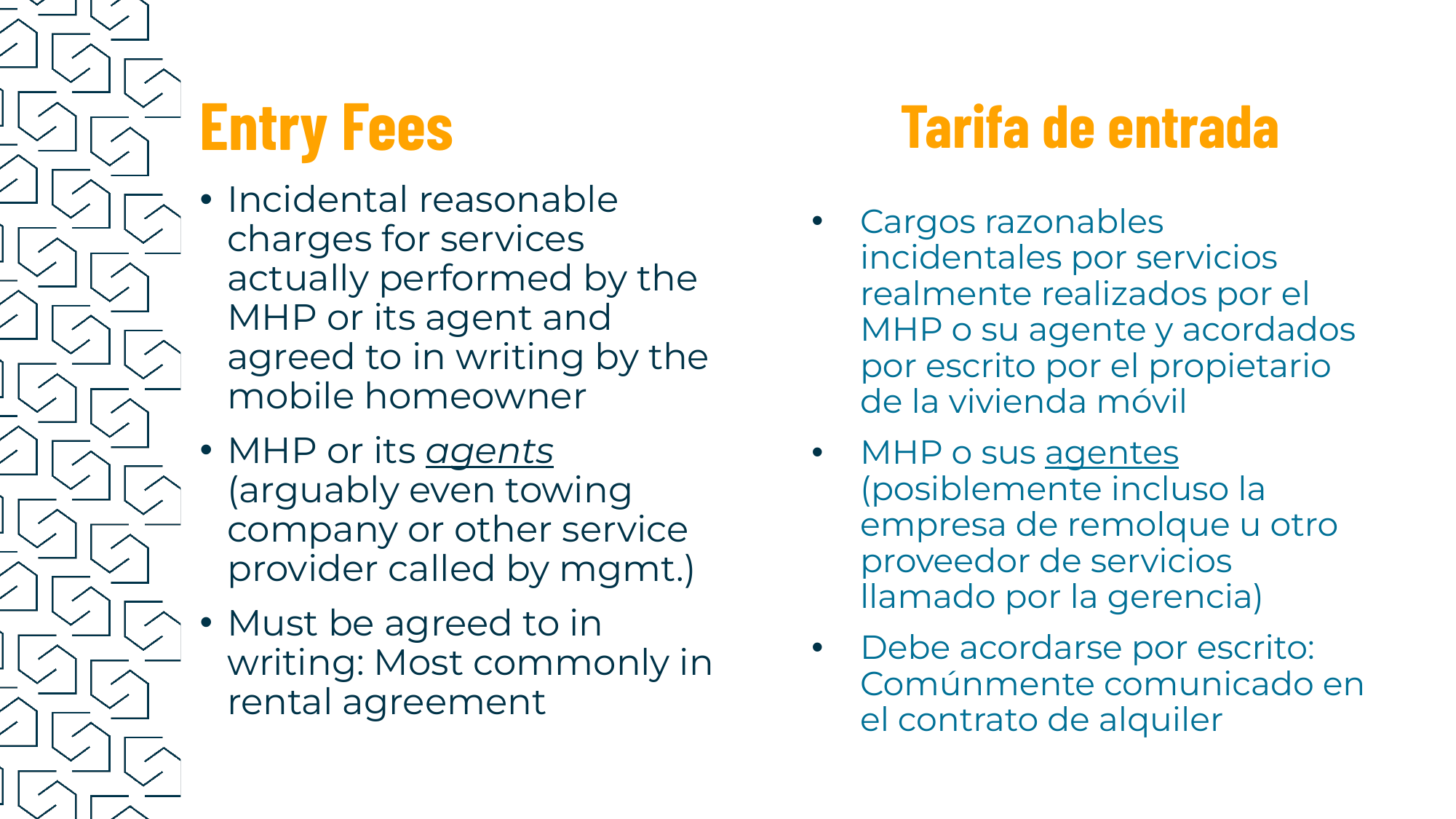

Entry Fees
Tarifa de entrada
Incidental reasonable charges for services actually performed by the MHP or its agent and agreed to in writing by the mobile homeowner
MHP or its agents (arguably even towing company or other service provider called by mgmt.)
Must be agreed to in writing: Most commonly in rental agreement
Cargos razonables incidentales por servicios realmente realizados por el MHP o su agente y acordados por escrito por el propietario de la vivienda móvil
MHP o sus agentes (posiblemente incluso la empresa de remolque u otro proveedor de servicios llamado por la gerencia)
Debe acordarse por escrito: Comúnmente comunicado en el contrato de alquiler